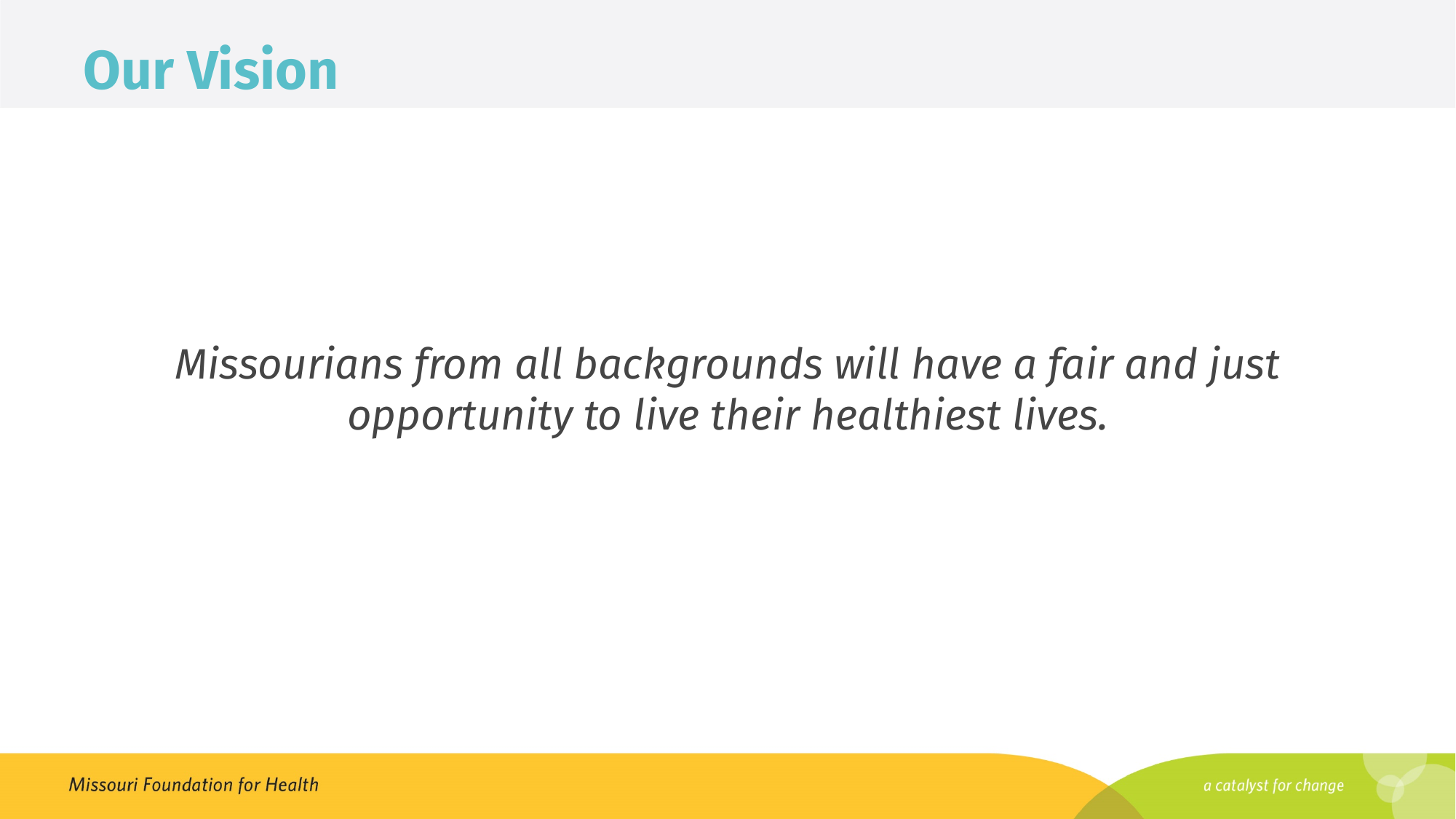

# Our Vision

Missourians from all backgrounds will have a fair and just opportunity to live their healthiest lives.